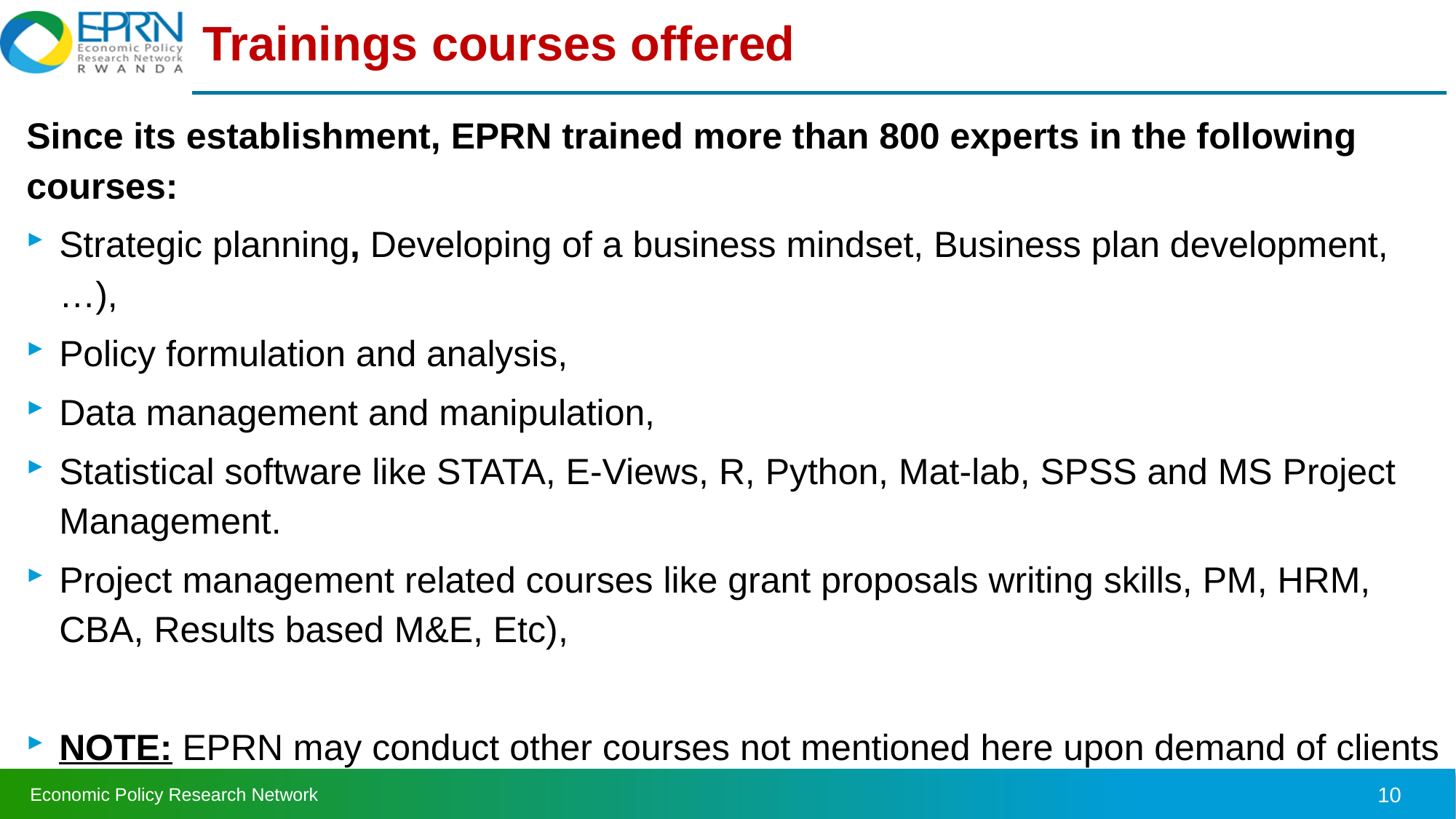

# Trainings courses offered
Since its establishment, EPRN trained more than 800 experts in the following courses:
Strategic planning, Developing of a business mindset, Business plan development,…),
Policy formulation and analysis,
Data management and manipulation,
Statistical software like STATA, E-Views, R, Python, Mat-lab, SPSS and MS Project Management.
Project management related courses like grant proposals writing skills, PM, HRM, CBA, Results based M&E, Etc),

NOTE: EPRN may conduct other courses not mentioned here upon demand of clients

10